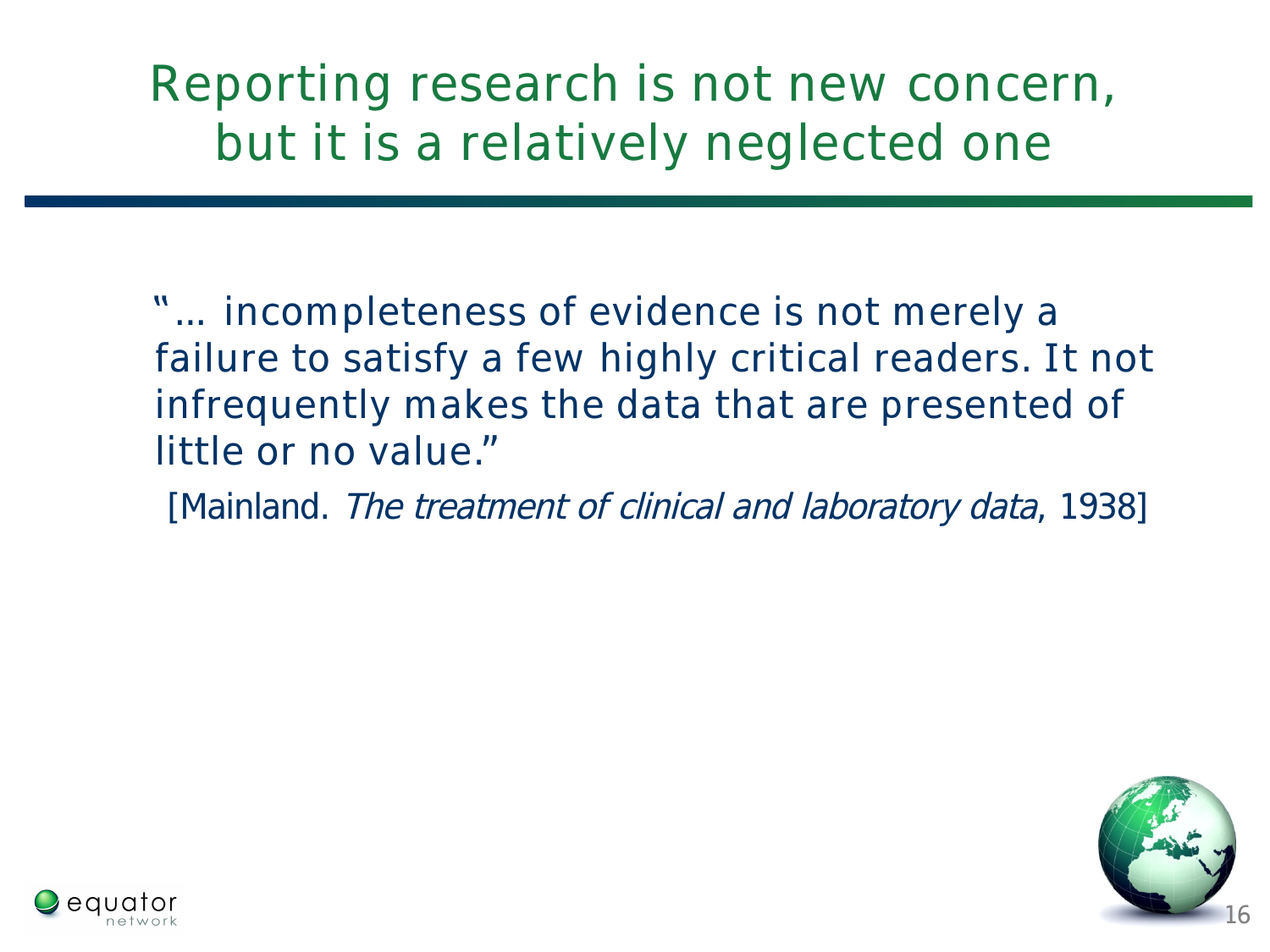

# Reporting research is not new concern, but it is a relatively neglected one

	“… incompleteness of evidence is not merely a failure to satisfy a few highly critical readers. It not infrequently makes the data that are presented of little or no value.”
[Mainland. The treatment of clinical and laboratory data, 1938]